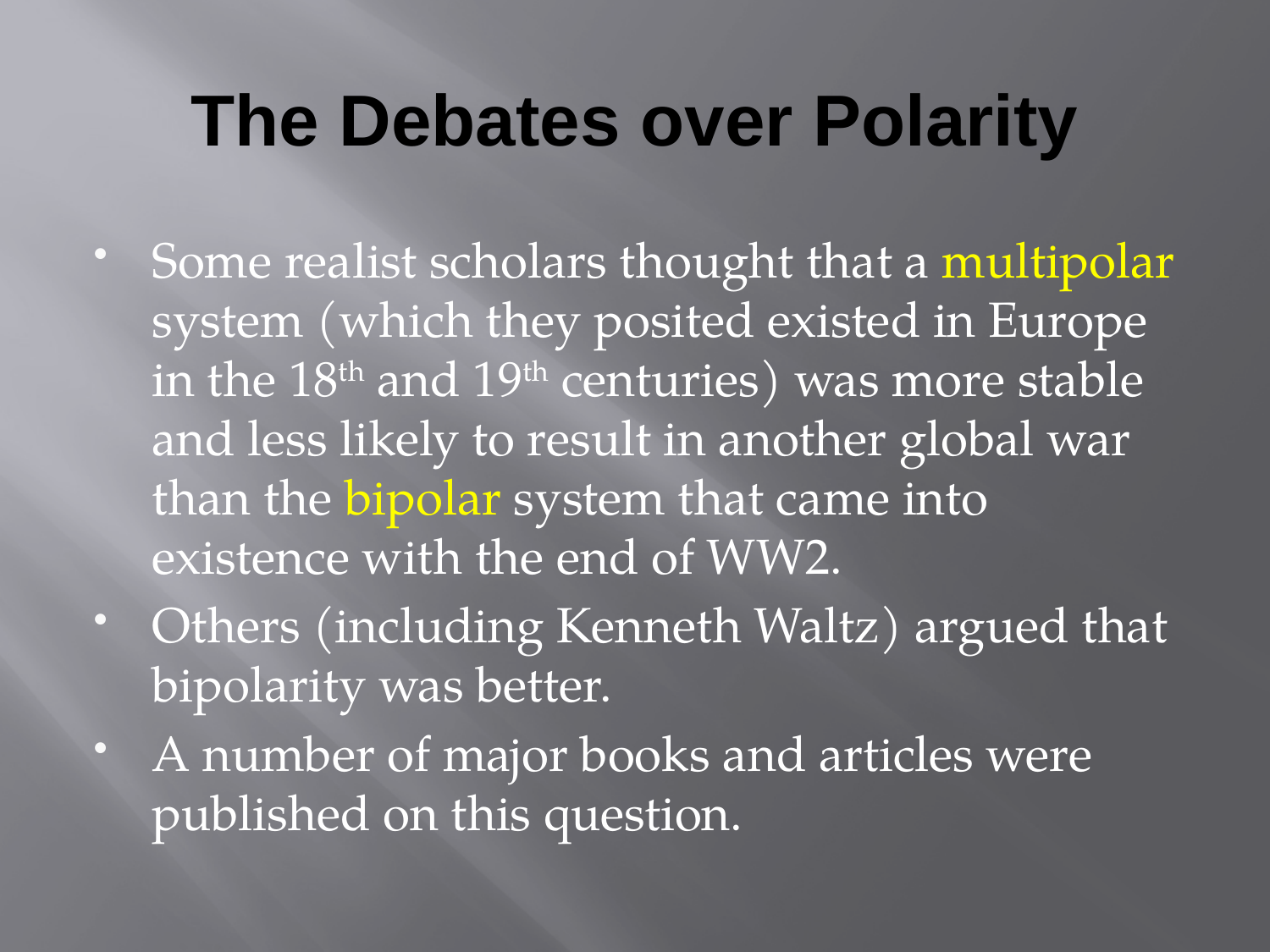

# The Debates over Polarity
Some realist scholars thought that a multipolar system (which they posited existed in Europe in the 18th and 19th centuries) was more stable and less likely to result in another global war than the bipolar system that came into existence with the end of WW2.
Others (including Kenneth Waltz) argued that bipolarity was better.
A number of major books and articles were published on this question.